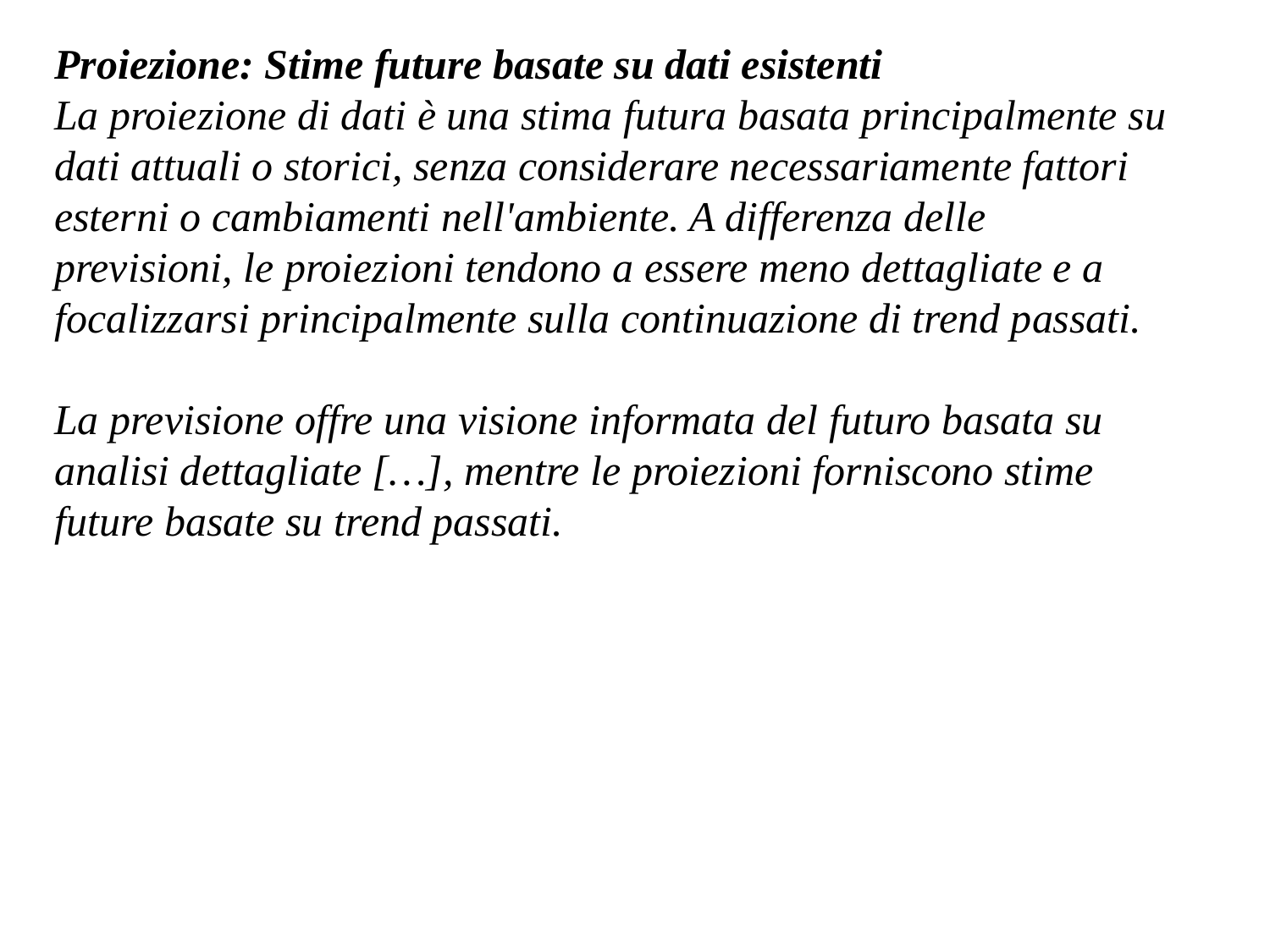

Proiezione: Stime future basate su dati esistenti
La proiezione di dati è una stima futura basata principalmente su dati attuali o storici, senza considerare necessariamente fattori esterni o cambiamenti nell'ambiente. A differenza delle previsioni, le proiezioni tendono a essere meno dettagliate e a focalizzarsi principalmente sulla continuazione di trend passati.

La previsione offre una visione informata del futuro basata su analisi dettagliate […], mentre le proiezioni forniscono stime future basate su trend passati.